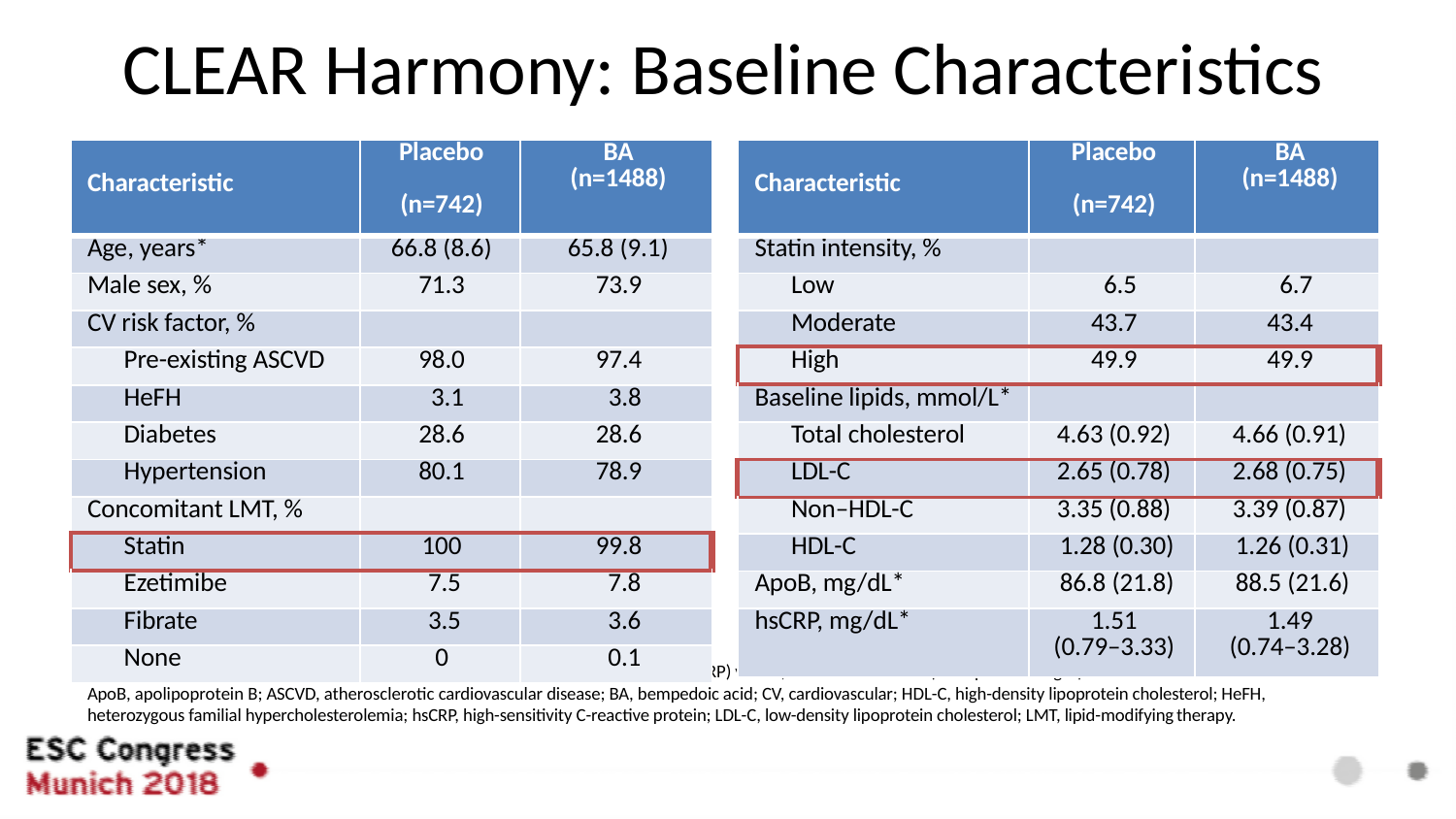

# CLEAR Harmony: Baseline Characteristics
| Characteristic | Placebo (n=742) | BA (n=1488) |
| --- | --- | --- |
| Age, years\* | 66.8 (8.6) | 65.8 (9.1) |
| Male sex, % | 71.3 | 73.9 |
| CV risk factor, % |  |  |
| Pre-existing ASCVD | 98.0 | 97.4 |
| HeFH | 3.1 | 3.8 |
| Diabetes | 28.6 | 28.6 |
| Hypertension | 80.1 | 78.9 |
| Concomitant LMT, % |  |  |
| Statin | 100 | 99.8 |
| Ezetimibe | 7.5 | 7.8 |
| Fibrate | 3.5 | 3.6 |
| None | 0 | 0.1 |
| Characteristic | Placebo (n=742) | BA (n=1488) |
| --- | --- | --- |
| Statin intensity, % |  |  |
| Low | 6.5 | 6.7 |
| Moderate | 43.7 | 43.4 |
| High | 49.9 | 49.9 |
| Baseline lipids, mmol/L\* |  |  |
| Total cholesterol | 4.63 (0.92) | 4.66 (0.91) |
| LDL-C | 2.65 (0.78) | 2.68 (0.75) |
| Non–HDL-C | 3.35 (0.88) | 3.39 (0.87) |
| HDL-C | 1.28 (0.30) | 1.26 (0.31) |
| ApoB, mg/dL\* | 86.8 (21.8) | 88.5 (21.6) |
| hsCRP, mg/dL\* | 1.51 (0.79–3.33) | 1.49 (0.74–3.28) |
*Data are means (standard deviations), except high-sensitivity C-reactive protein (hsCRP) values, which are medians (interquartile ranges).
ApoB, apolipoprotein B; ASCVD, atherosclerotic cardiovascular disease; BA, bempedoic acid; CV, cardiovascular; HDL-C, high-density lipoprotein cholesterol; HeFH,  heterozygous familial hypercholesterolemia; hsCRP, high-sensitivity C-reactive protein; LDL-C, low-density lipoprotein cholesterol; LMT, lipid-modifying therapy.